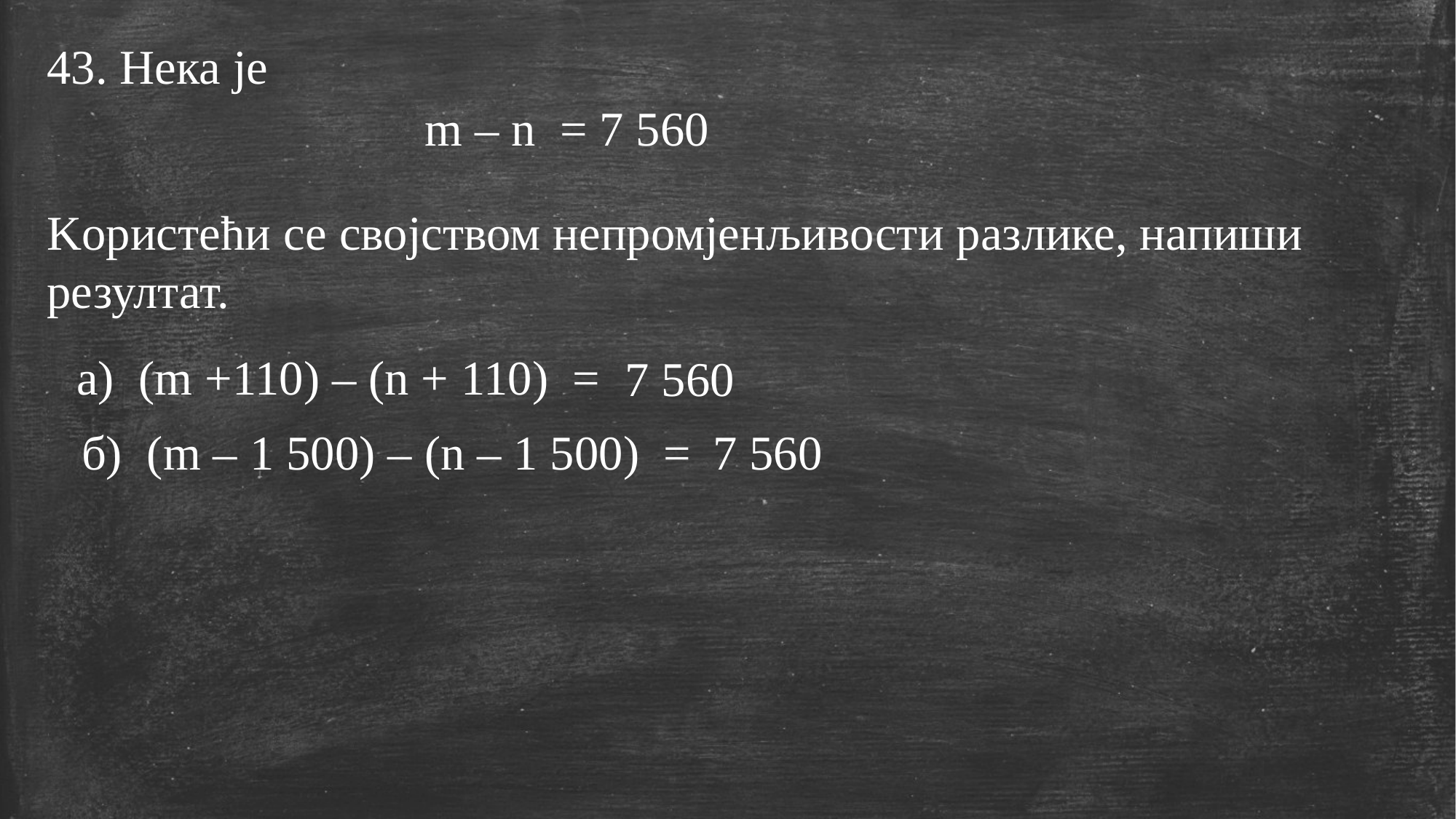

43. Нека је
                               m – n  = 7 560

Koристећи се својством непромјенљивости разлике, напиши резултат.
а)  (m +110) – (n + 110)  =
7 560
б)  (m – 1 500) – (n – 1 500)  =
7 560